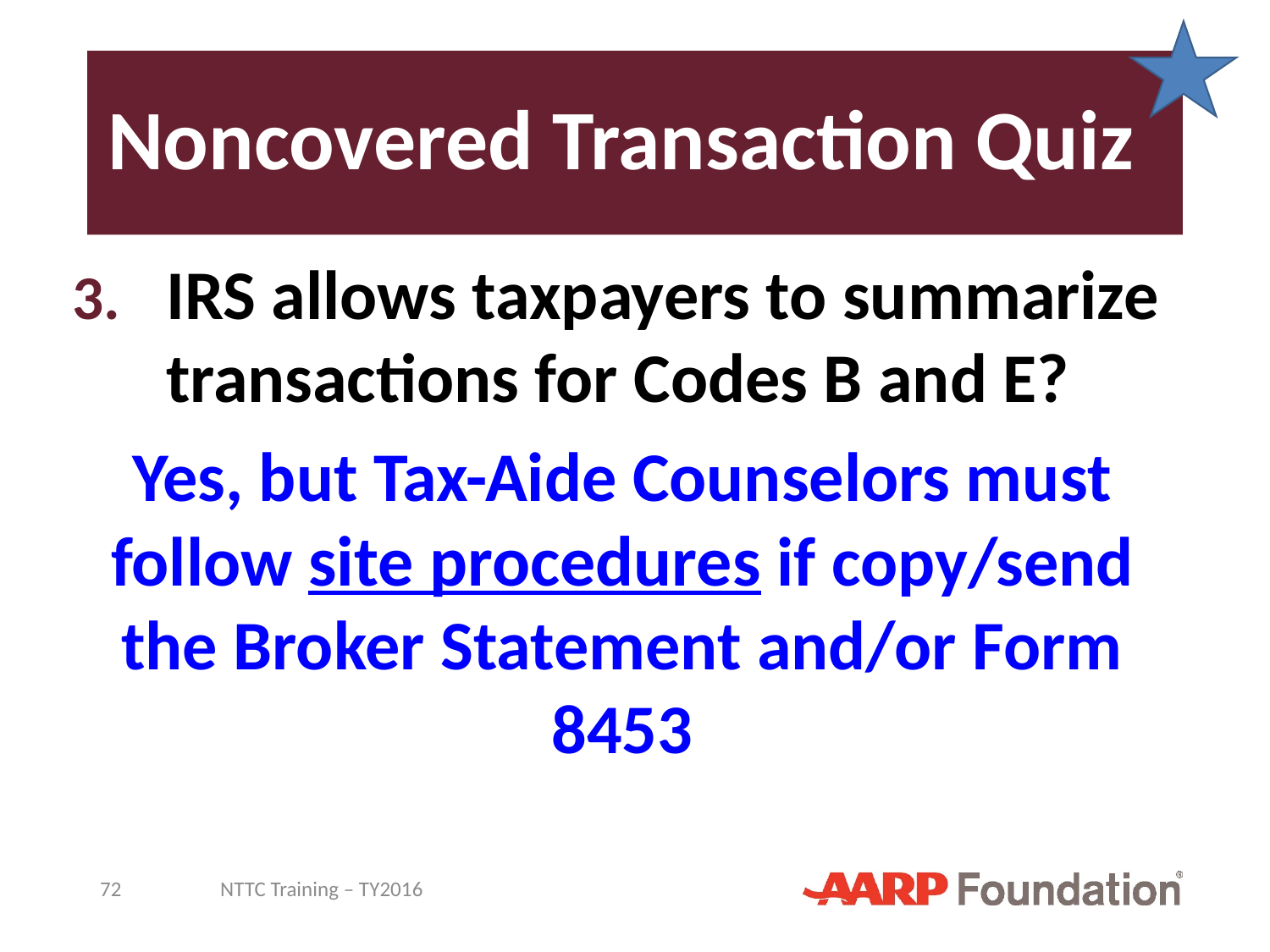

# Noncovered Transaction Quiz
IRS allows taxpayers to summarize transactions for Codes B and E?
Yes, but Tax-Aide Counselors must follow site procedures if copy/send the Broker Statement and/or Form 8453

72
NTTC Training – TY2016